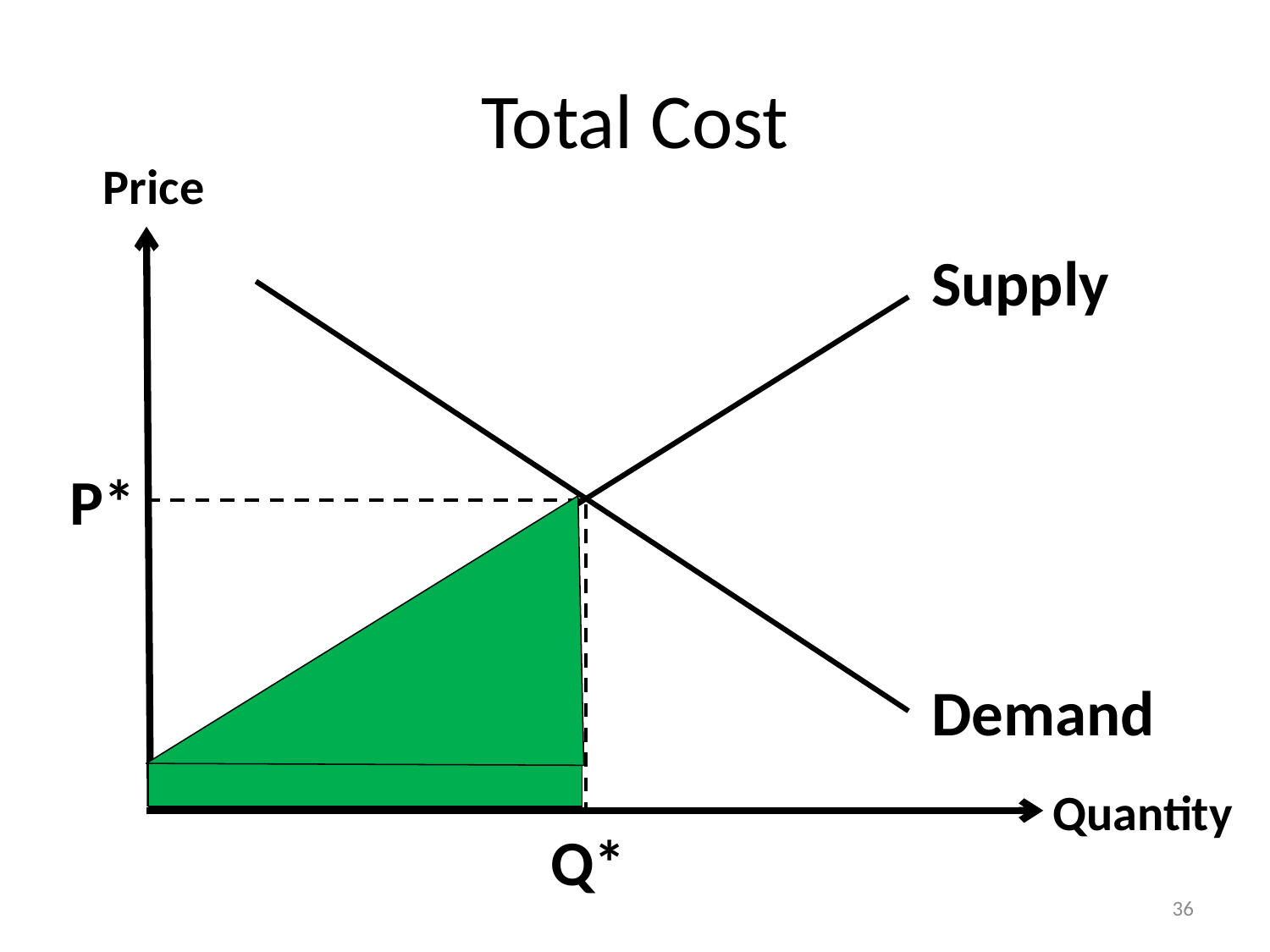

# Total Cost
Price
Supply
CS
P*

Demand

Quantity
Q*
36